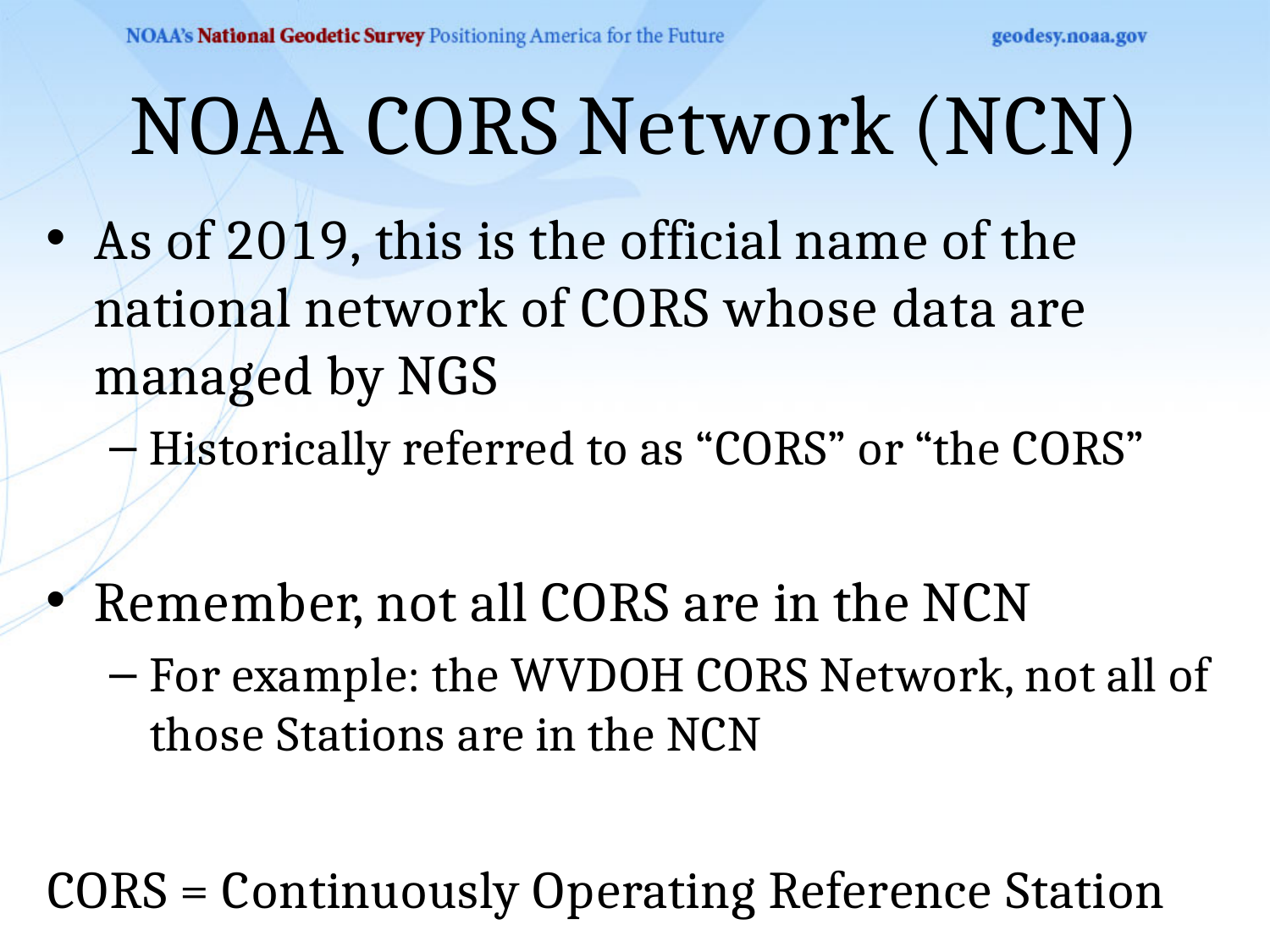

# NOAA CORS Network (NCN)
As of 2019, this is the official name of the national network of CORS whose data are managed by NGS
Historically referred to as “CORS” or “the CORS”

Remember, not all CORS are in the NCN
For example: the WVDOH CORS Network, not all of those Stations are in the NCN

CORS = Continuously Operating Reference Station